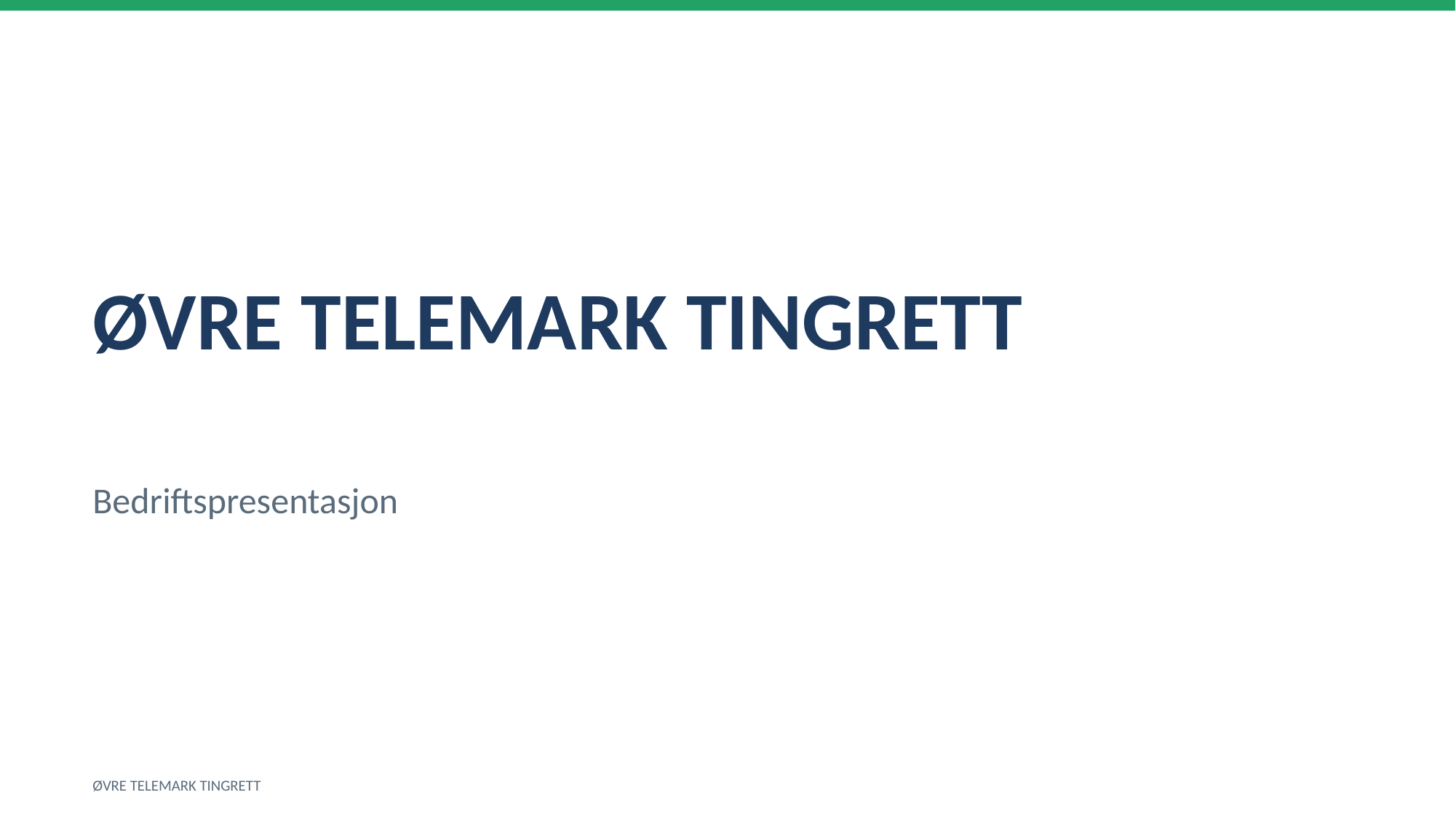

ØVRE TELEMARK TINGRETT
Bedriftspresentasjon
ØVRE TELEMARK TINGRETT